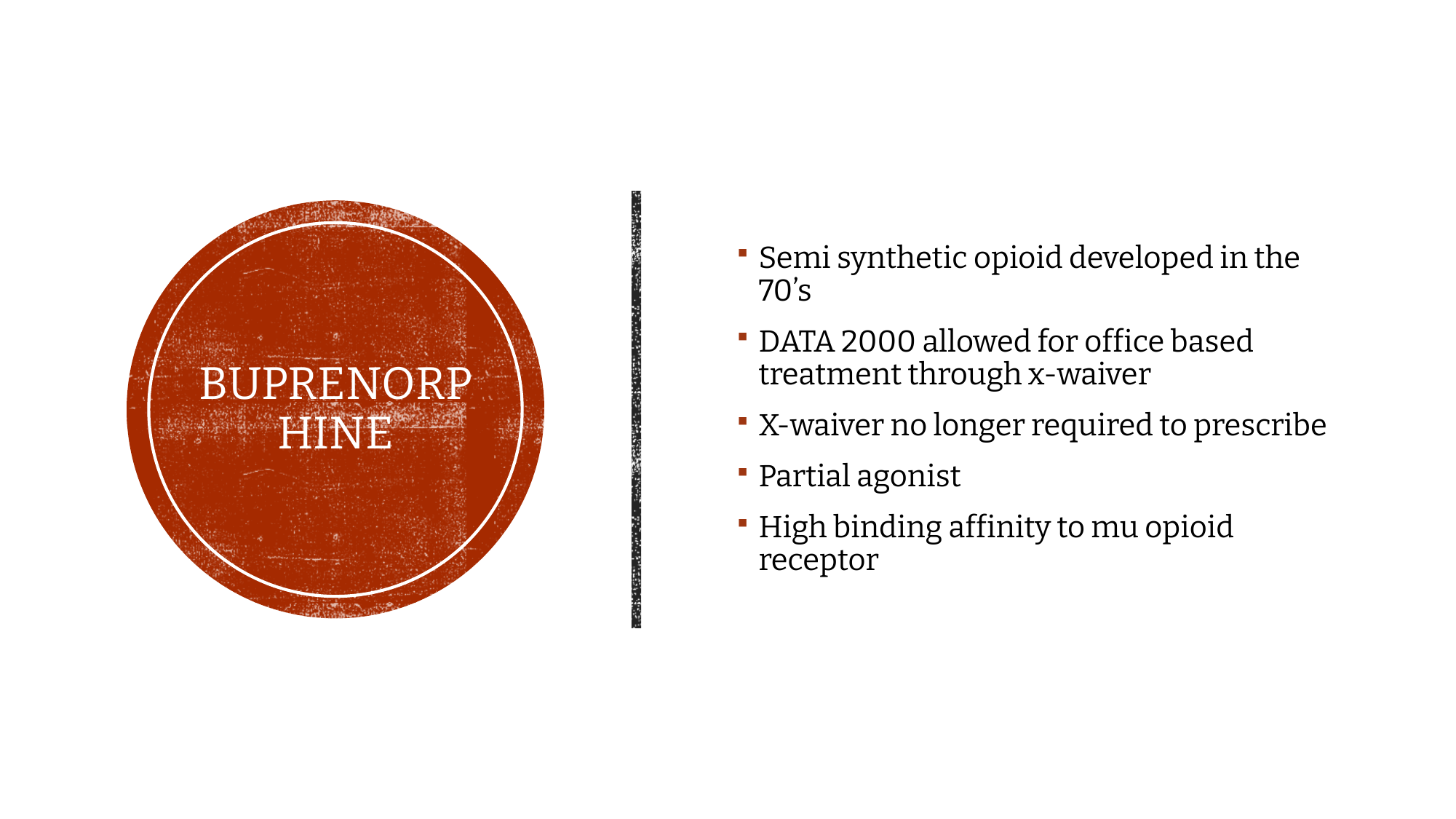

Semi synthetic opioid developed in the 70’s
DATA 2000 allowed for office based treatment through x-waiver
X-waiver no longer required to prescribe
Partial agonist
High binding affinity to mu opioid receptor

# Buprenorphine